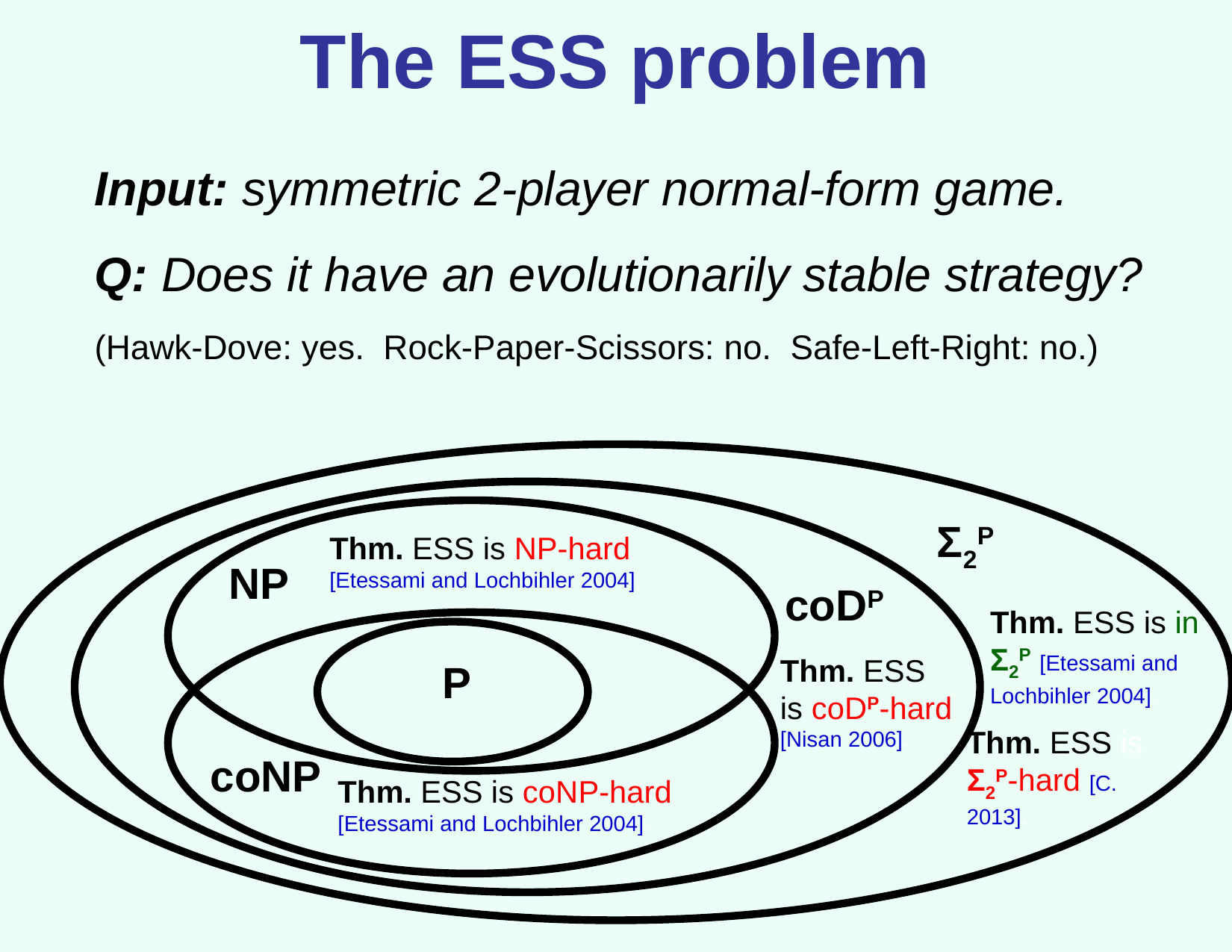

# The ESS problem
Input: symmetric 2-player normal-form game.
Q: Does it have an evolutionarily stable strategy?
(Hawk-Dove: yes.  Rock-Paper-Scissors: no.  Safe-Left-Right: no.)

Σ2P
Thm. ESS is NP-hard [Etessami and Lochbihler 2004].
NP
coDP
Thm. ESS is in Σ2P [Etessami and Lochbihler 2004].

Thm. ESS is coDP-hard [Nisan 2006].
P
Thm. ESS is Σ2P-hard [C. 2013].
coNP
Thm. ESS is coNP-hard [Etessami and Lochbihler 2004].